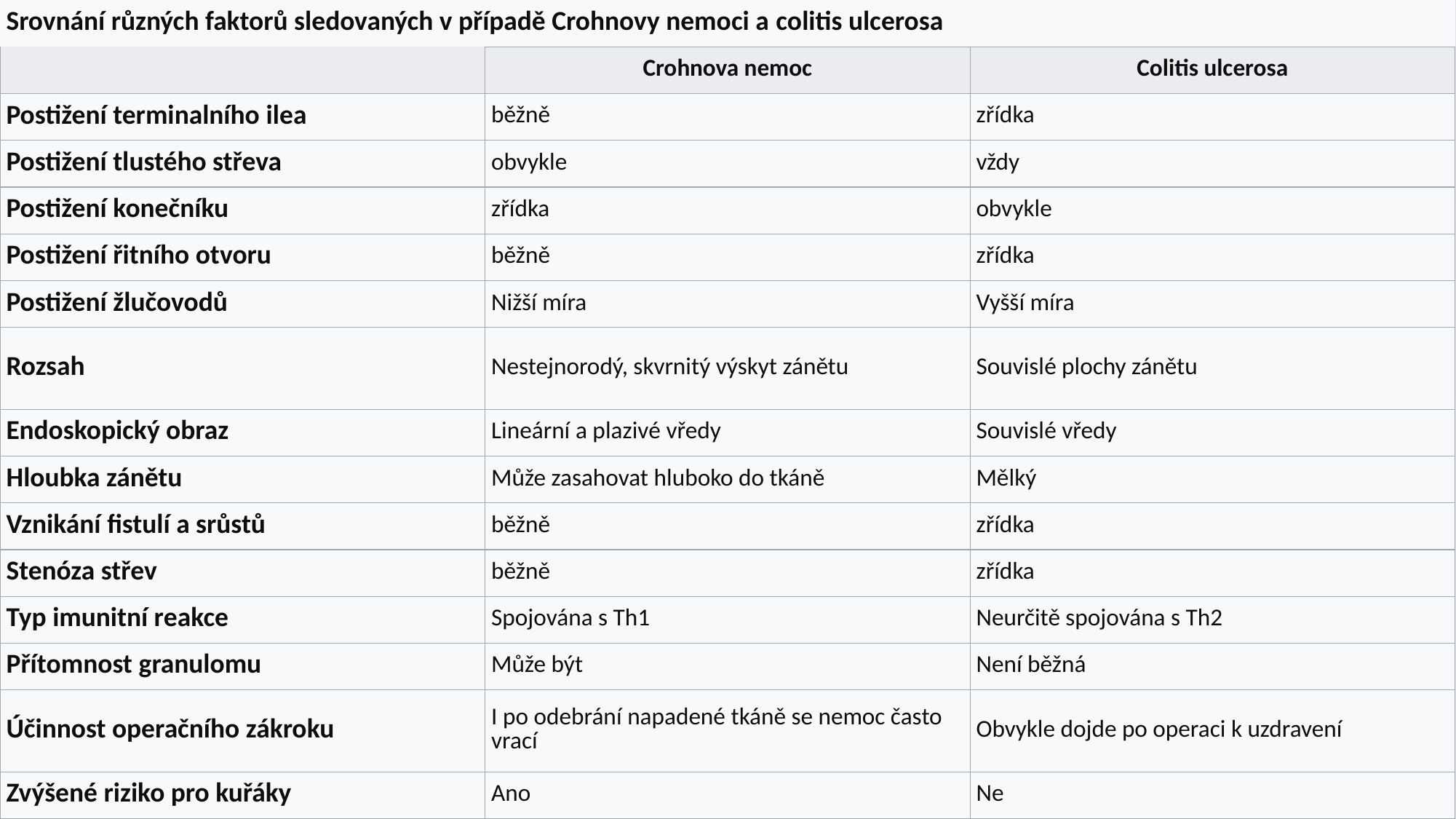

| Srovnání různých faktorů sledovaných v případě Crohnovy nemoci a colitis ulcerosa |  |  |
| --- | --- | --- |
|  | Crohnova nemoc | Colitis ulcerosa |
| Postižení terminalního ilea | běžně | zřídka |
| Postižení tlustého střeva | obvykle | vždy |
| Postižení konečníku | zřídka | obvykle |
| Postižení řitního otvoru | běžně | zřídka |
| Postižení žlučovodů | Nižší míra | Vyšší míra |
| Rozsah | Nestejnorodý, skvrnitý výskyt zánětu | Souvislé plochy zánětu |
| Endoskopický obraz | Lineární a plazivé vředy | Souvislé vředy |
| Hloubka zánětu | Může zasahovat hluboko do tkáně | Mělký |
| Vznikání fistulí a srůstů | běžně | zřídka |
| Stenóza střev | běžně | zřídka |
| Typ imunitní reakce | Spojována s Th1 | Neurčitě spojována s Th2 |
| Přítomnost granulomu | Může být | Není běžná |
| Účinnost operačního zákroku | I po odebrání napadené tkáně se nemoc často vrací | Obvykle dojde po operaci k uzdravení |
| Zvýšené riziko pro kuřáky | Ano | Ne |